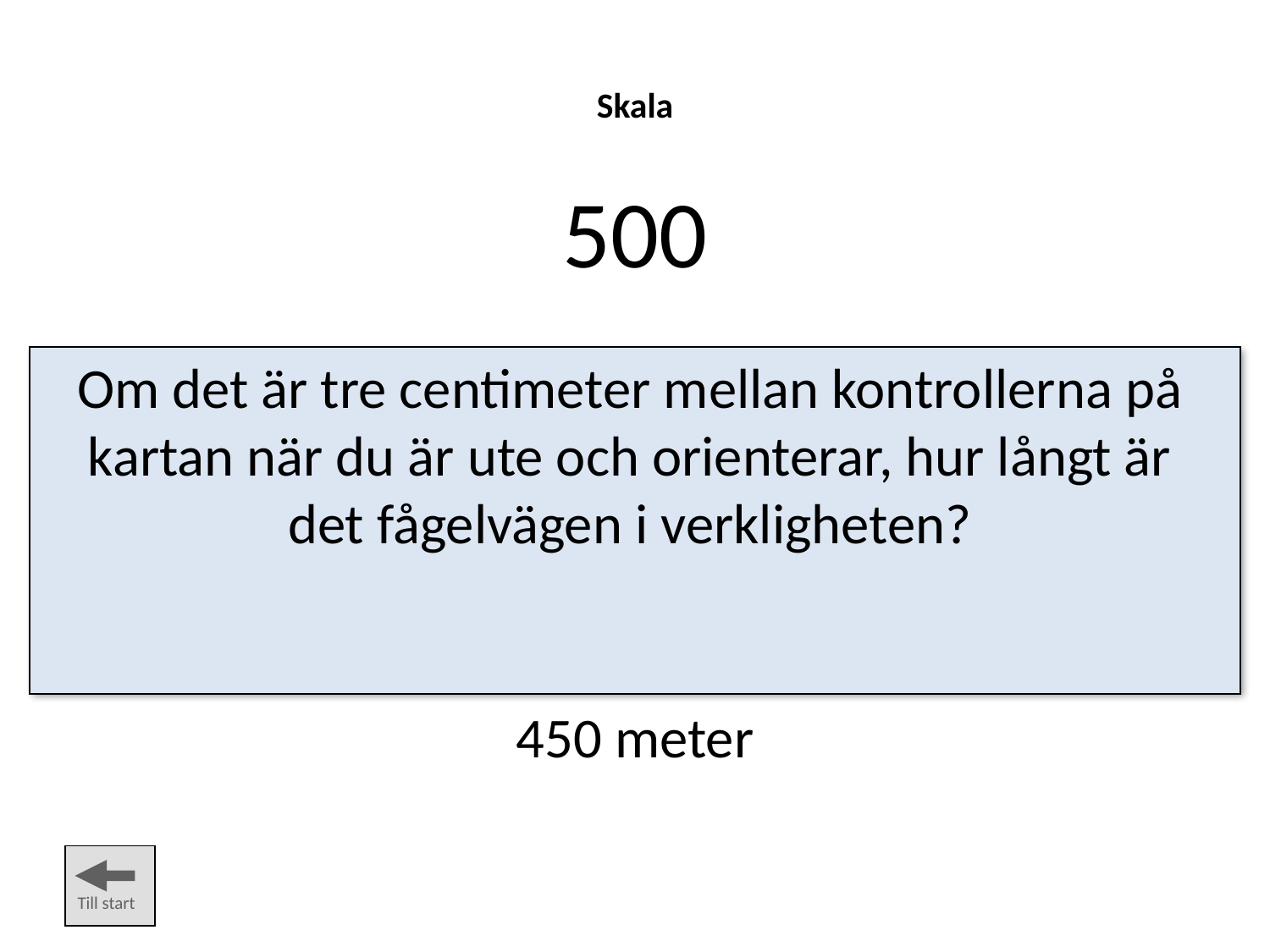

Skala
500
Om det är tre centimeter mellan kontrollerna på kartan när du är ute och orienterar, hur långt är det fågelvägen i verkligheten?

450 meter

Till start